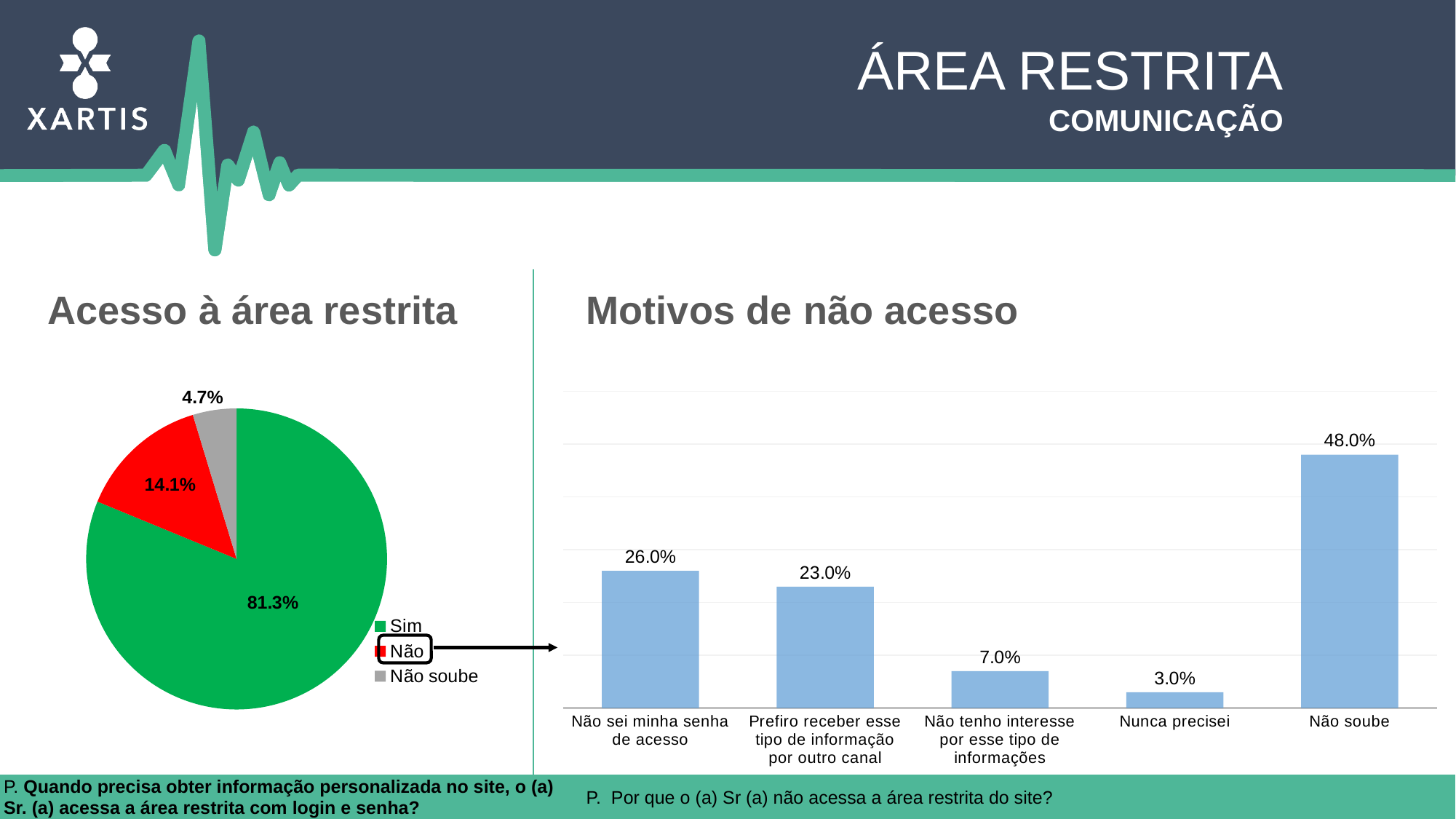

Área restrita
Comunicação
Motivos de não acesso
Acesso à área restrita

### Chart

| Category |  |
|---|---|
| Sim | 0.813 |
| Não | 0.14100000000000001 |
| Não soube | 0.047000000000000014 |

### Chart

| Category |  |
|---|---|
| Não sei minha senha de acesso | 0.26 |
| Prefiro receber esse tipo de informação por outro canal | 0.23 |
| Não tenho interesse por esse tipo de informações | 0.07000000000000002 |
| Nunca precisei | 0.030000000000000002 |
| Não soube | 0.4800000000000001 |
P. Quando precisa obter informação personalizada no site, o (a) Sr. (a) acessa a área restrita com login e senha?

P.  Por que o (a) Sr (a) não acessa a área restrita do site?